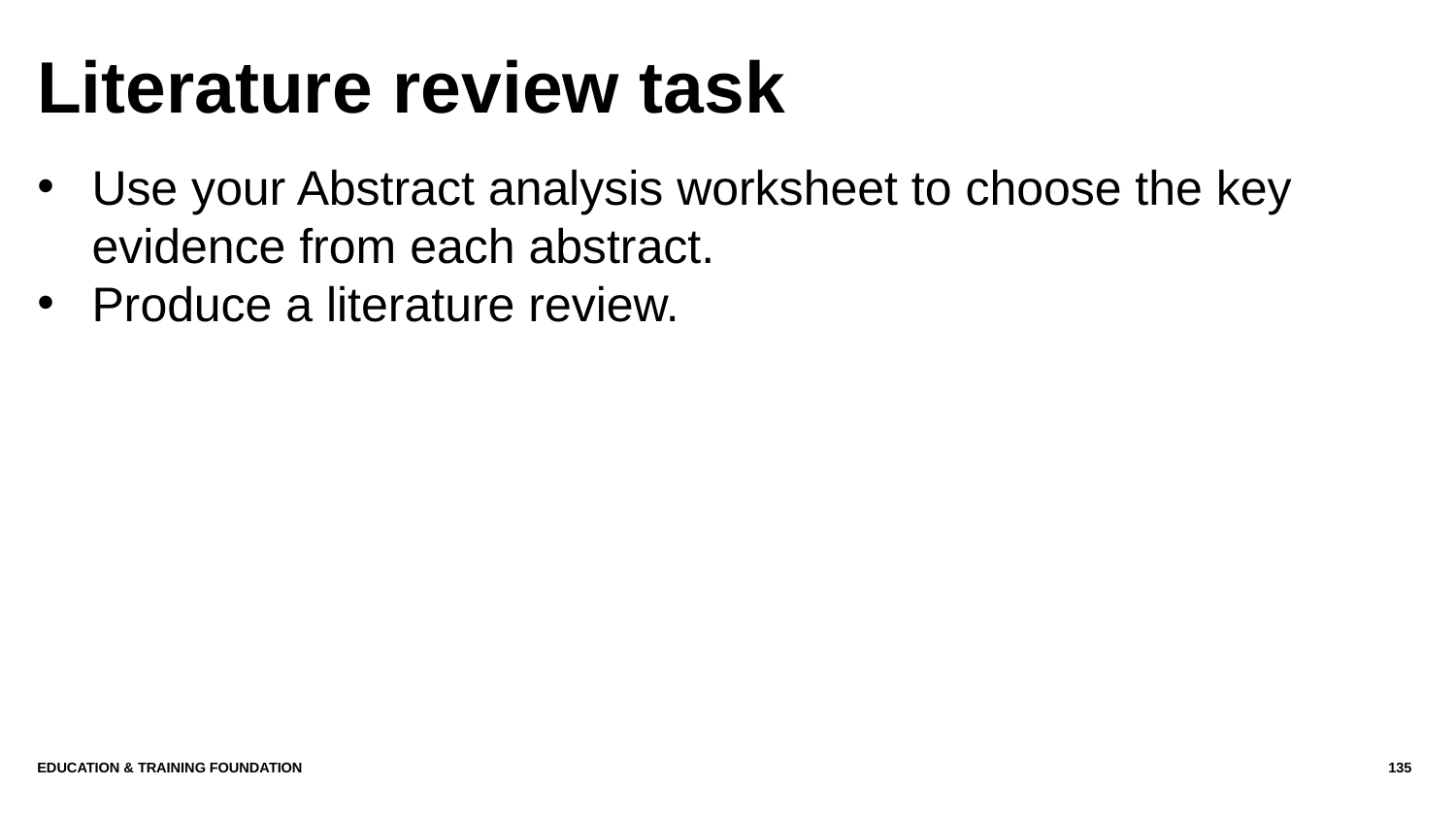

# Literature review task
Use your Abstract analysis worksheet to choose the key evidence from each abstract.
Produce a literature review.
Education & Training Foundation
135